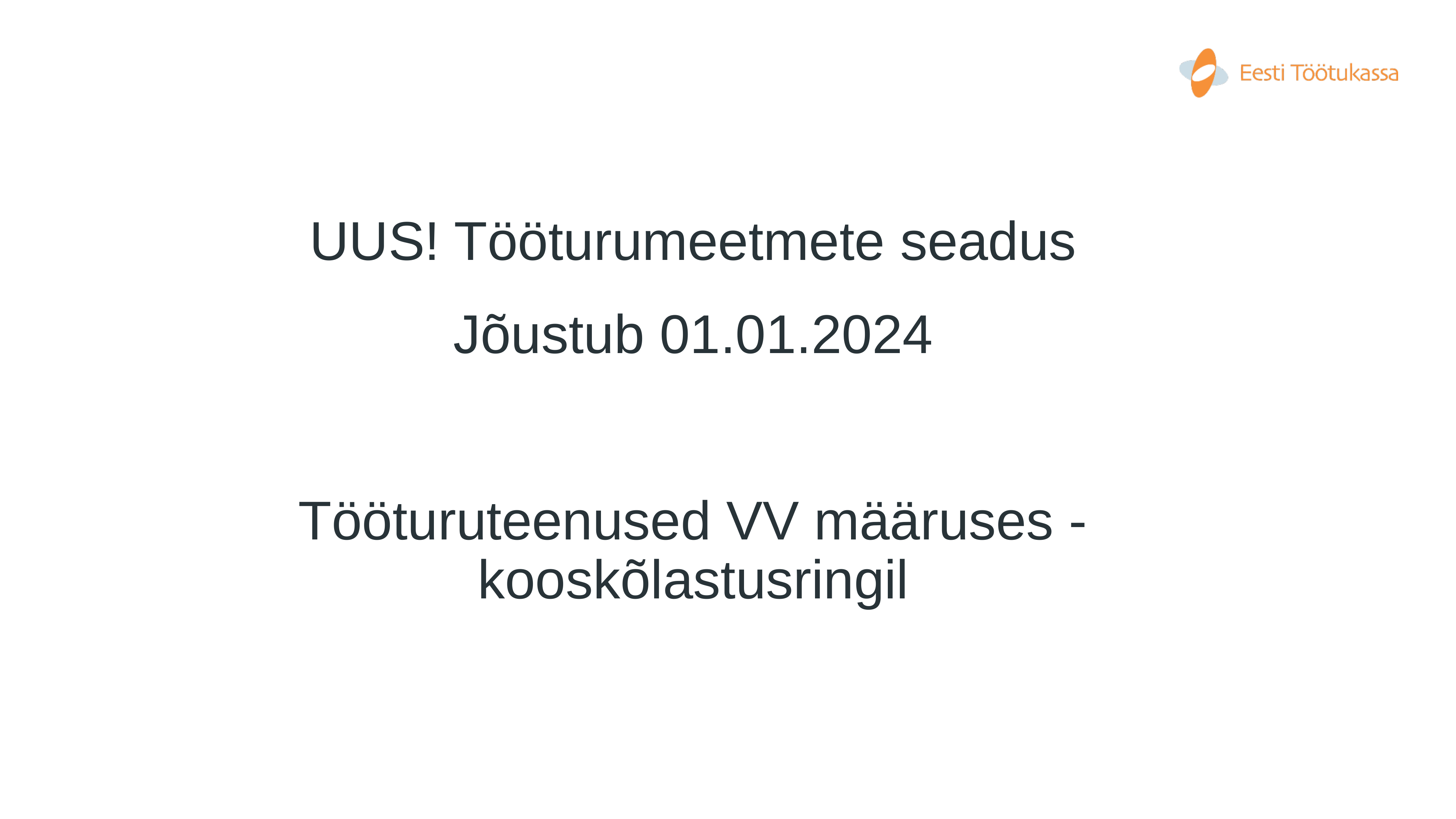

#
UUS! Tööturumeetmete seadus
Jõustub 01.01.2024

Tööturuteenused VV määruses - kooskõlastusringil